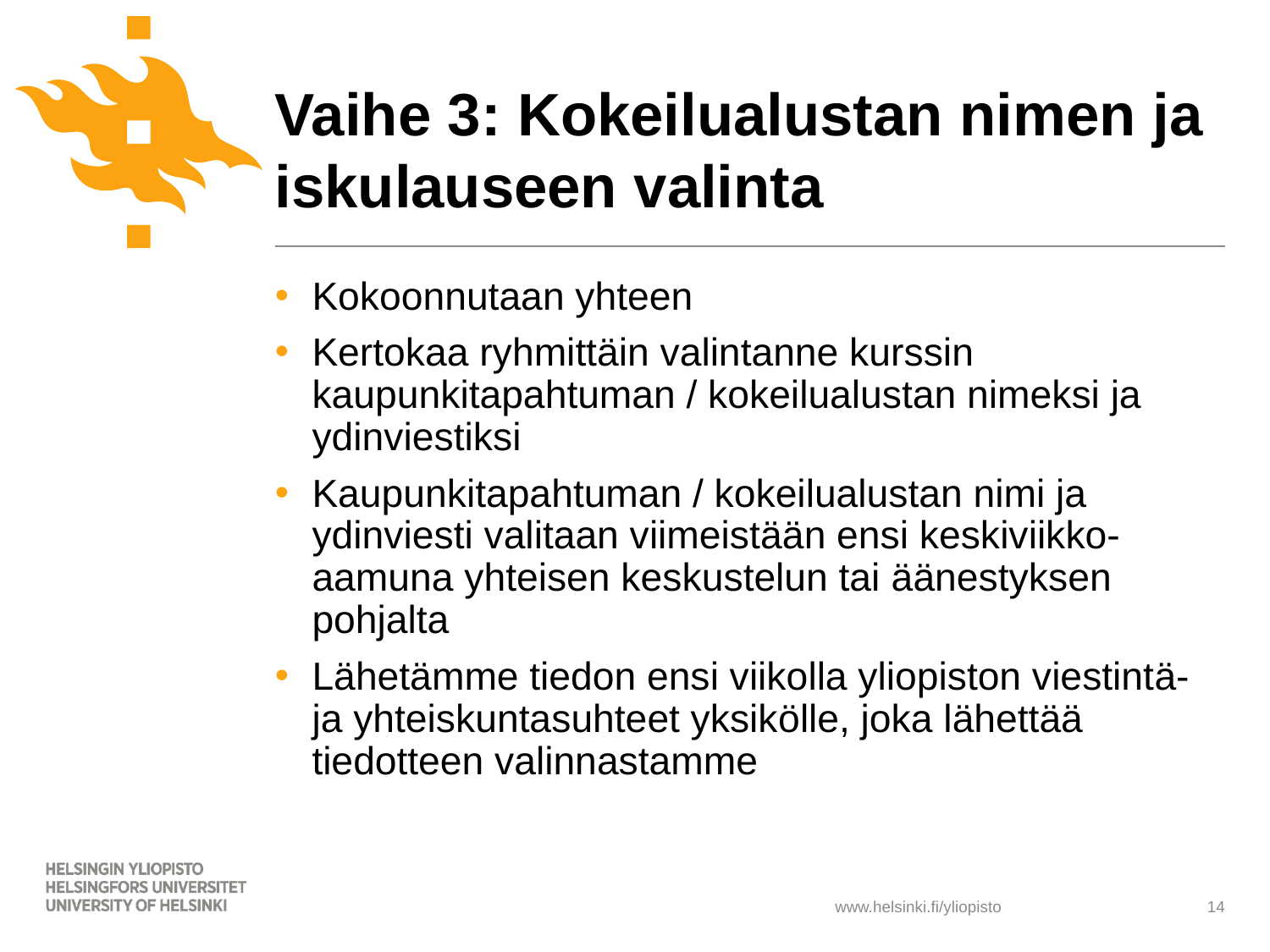

# Vaihe 3: Kokeilualustan nimen ja iskulauseen valinta
Kokoonnutaan yhteen
Kertokaa ryhmittäin valintanne kurssin kaupunkitapahtuman / kokeilualustan nimeksi ja ydinviestiksi
Kaupunkitapahtuman / kokeilualustan nimi ja ydinviesti valitaan viimeistään ensi keskiviikko-aamuna yhteisen keskustelun tai äänestyksen pohjalta
Lähetämme tiedon ensi viikolla yliopiston viestintä- ja yhteiskuntasuhteet yksikölle, joka lähettää tiedotteen valinnastamme

14